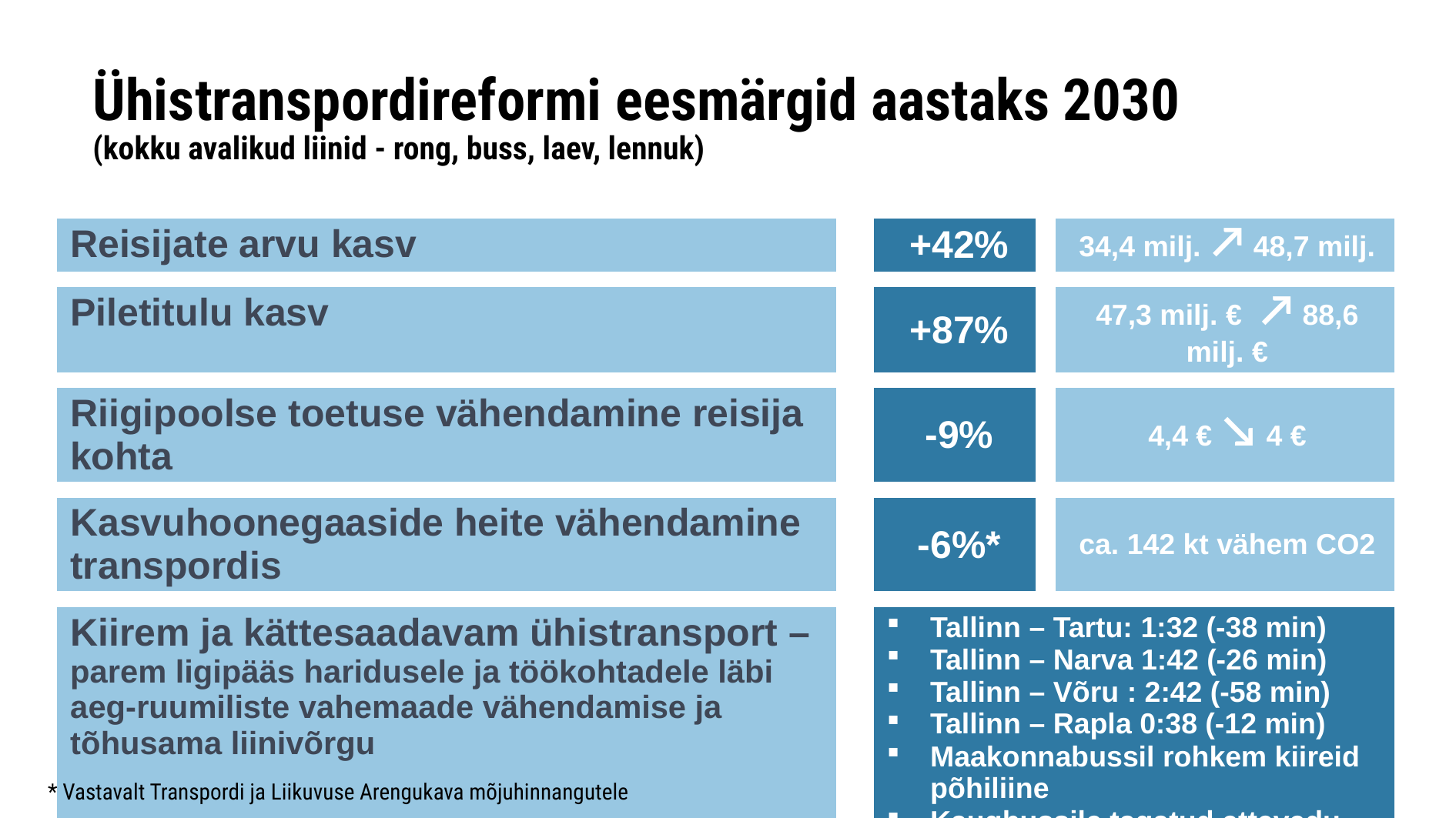

# Ühistranspordireformi eesmärgid aastaks 2030 (kokku avalikud liinid - rong, buss, laev, lennuk)
| Reisijate arvu kasv |  | +42% |  | 34,4 milj. ↗ 48,7 milj. |
| --- | --- | --- | --- | --- |
|  |  |  |  |  |
| Piletitulu kasv |  | +87% |  | 47,3 milj. € ↗ 88,6 milj. € |
|  |  |  |  |  |
| Riigipoolse toetuse vähendamine reisija kohta |  | -9% |  | 4,4 € ↘ 4 € |
|  |  |  |  |  |
| Kasvuhoonegaaside heite vähendamine transpordis |  | -6%\* |  | ca. 142 kt vähem CO2 |
|  |  |  |  |  |
| Kiirem ja kättesaadavam ühistransport – parem ligipääs haridusele ja töökohtadele läbi aeg-ruumiliste vahemaade vähendamise ja tõhusama liinivõrgu |  | Tallinn – Tartu: 1:32 (-38 min) Tallinn – Narva 1:42 (-26 min) Tallinn – Võru : 2:42 (-58 min) Tallinn – Rapla 0:38 (-12 min) Maakonnabussil rohkem kiireid põhiliine Kaugbussile tagatud ettevedu |  |  |
* Vastavalt Transpordi ja Liikuvuse Arengukava mõjuhinnangutele